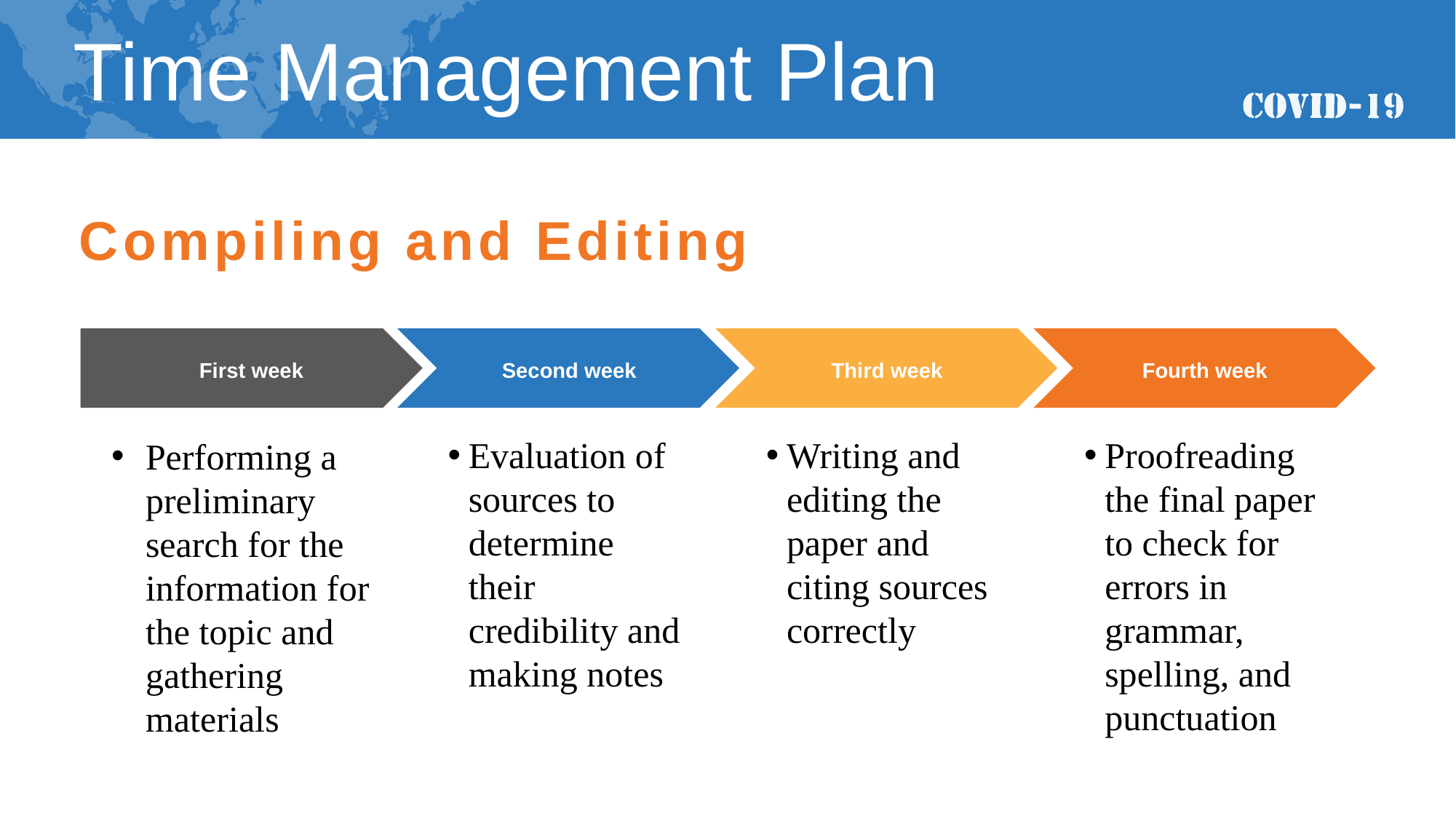

Time Management Plan
Compiling and Editing

First week
Second week
Third week
Fourth week
Week 5
Evaluation of sources to determine their credibility and making notes
Writing and editing the paper and citing sources correctly
Proofreading the final paper to check for errors in grammar, spelling, and punctuation
Performing a preliminary search for the information for the topic and gathering materials